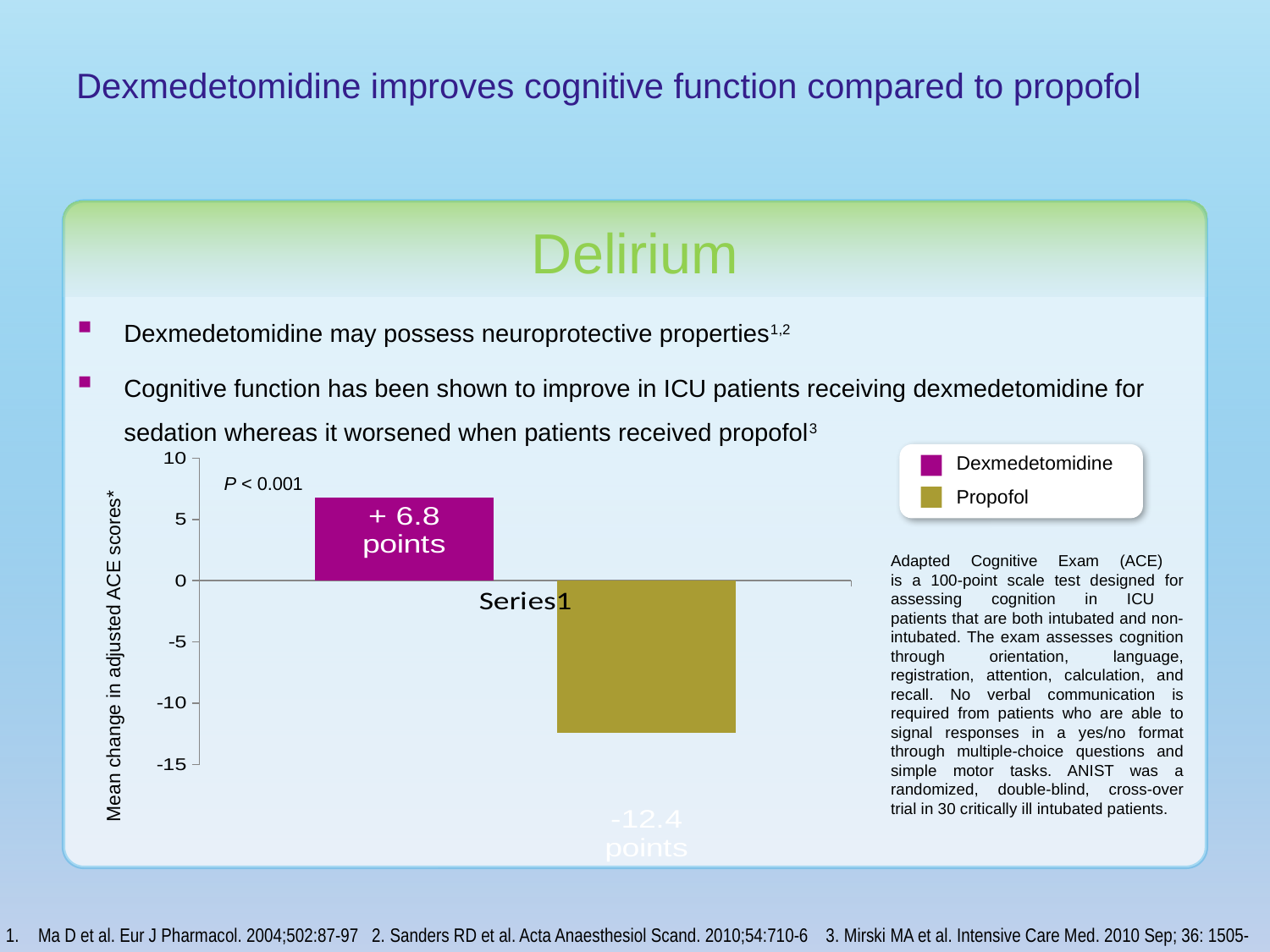

# Dexmedetomidine improves cognitive function compared to propofol
Delirium
Dexmedetomidine may possess neuroprotective properties1,2
Cognitive function has been shown to improve in ICU patients receiving dexmedetomidine for sedation whereas it worsened when patients received propofol3

### Chart

| Category | Series 1 | Series 2 |
|---|---|---|
|  | 6.8 | -12.4 |
Dexmedetomidine
Propofol

P < 0.001

Adapted Cognitive Exam (ACE)
is a 100-point scale test designed for assessing cognition in ICU
patients that are both intubated and non-intubated. The exam assesses cognition through orientation, language, registration, attention, calculation, and recall. No verbal communication is required from patients who are able to signal responses in a yes/no format through multiple-choice questions and simple motor tasks. ANIST was a randomized, double-blind, cross-over trial in 30 critically ill intubated patients.

Mean change in adjusted ACE scores*
Ma D et al. Eur J Pharmacol. 2004;502:87-97   2. Sanders RD et al. Acta Anaesthesiol Scand. 2010;54:710-6    3. Mirski MA et al. Intensive Care Med. 2010 Sep; 36: 1505-13